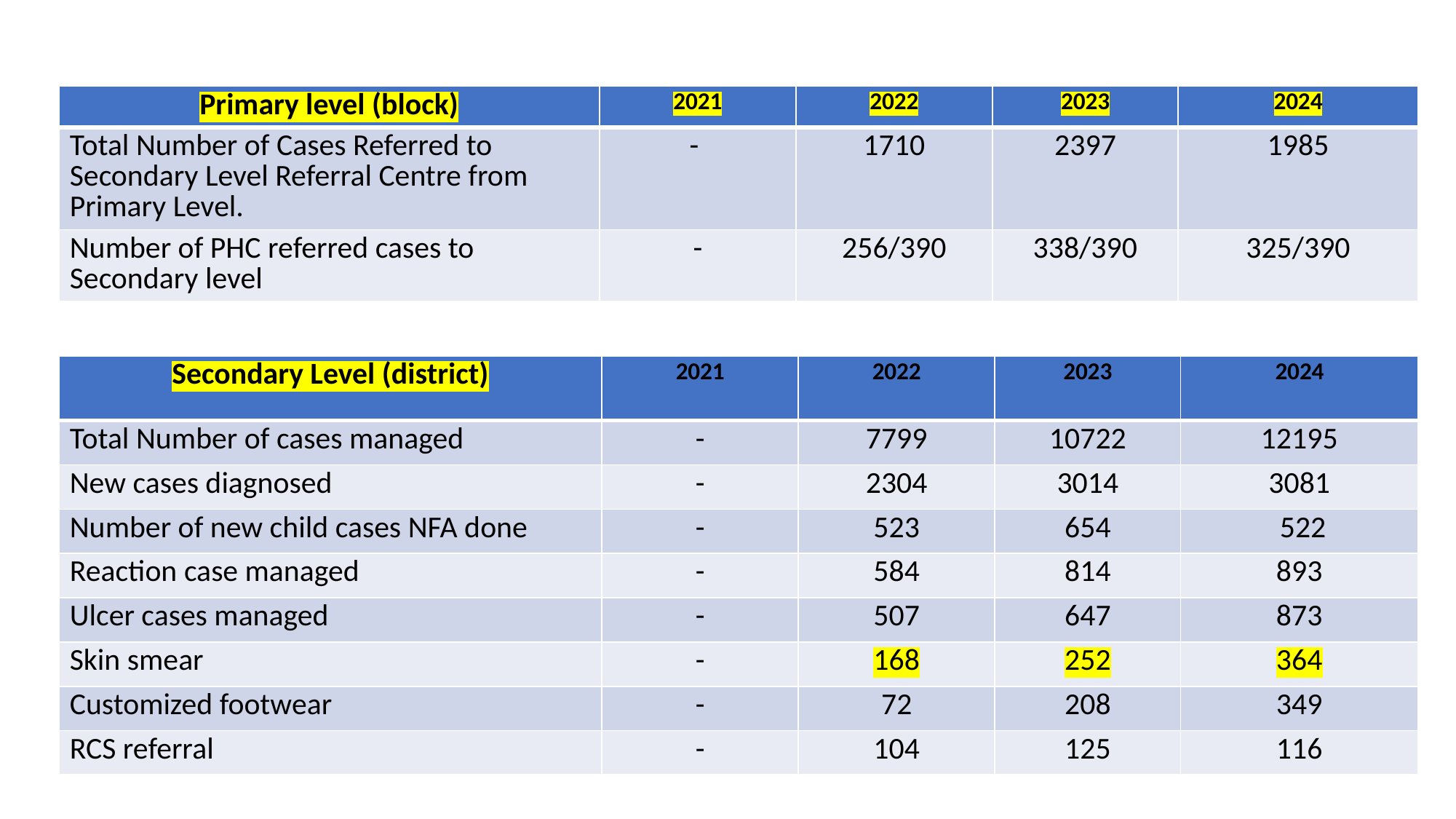

| Primary level (block) | 2021 | 2022 | 2023 | 2024 |
| --- | --- | --- | --- | --- |
| Total Number of Cases Referred to Secondary Level Referral Centre from Primary Level. | - | 1710 | 2397 | 1985 |
| Number of PHC referred cases to Secondary level | - | 256/390 | 338/390 | 325/390 |
| Secondary Level (district) | 2021 | 2022 | 2023 | 2024 |
| --- | --- | --- | --- | --- |
| Total Number of cases managed | - | 7799 | 10722 | 12195 |
| New cases diagnosed | - | 2304 | 3014 | 3081 |
| Number of new child cases NFA done | - | 523 | 654 | 522 |
| Reaction case managed | - | 584 | 814 | 893 |
| Ulcer cases managed | - | 507 | 647 | 873 |
| Skin smear | - | 168 | 252 | 364 |
| Customized footwear | - | 72 | 208 | 349 |
| RCS referral | - | 104 | 125 | 116 |